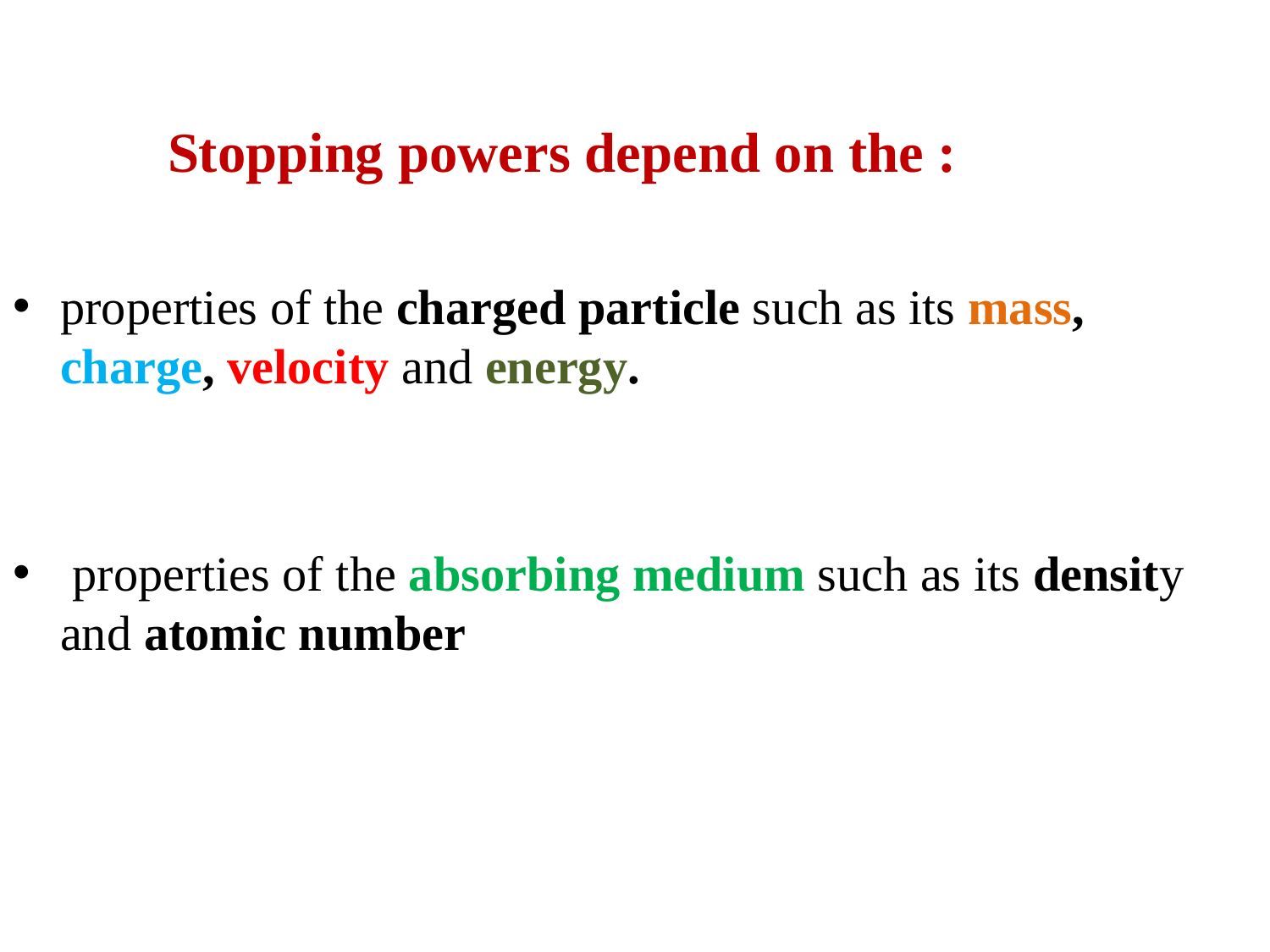

Stopping powers depend on the :
properties of the charged particle such as its mass, charge, velocity and energy.

 properties of the absorbing medium such as its density and atomic number